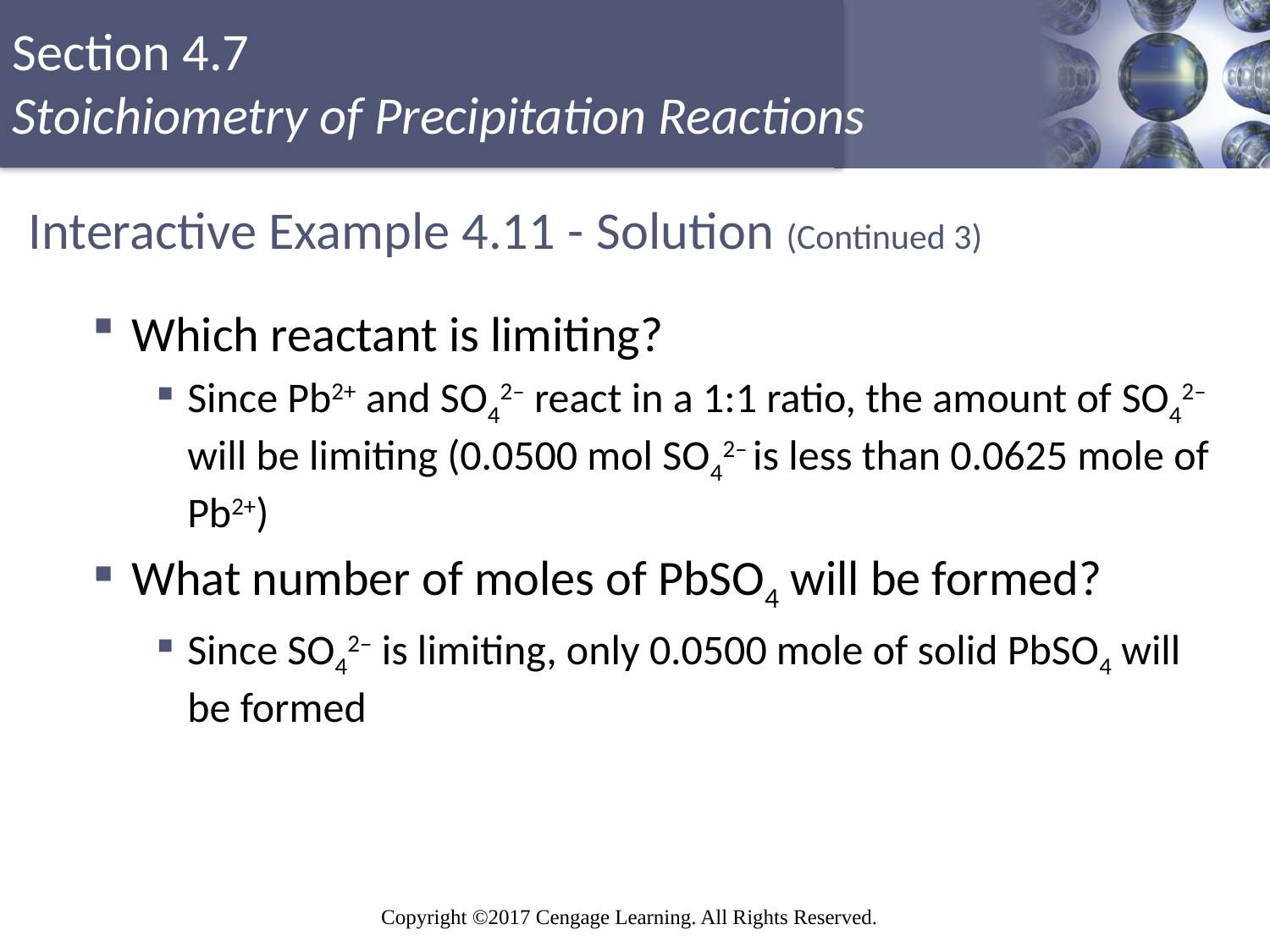

# Interactive Example 4.11 - Solution (Continued 3)
Which reactant is limiting?
Since Pb2+ and SO42– react in a 1:1 ratio, the amount of SO42– will be limiting (0.0500 mol SO42– is less than 0.0625 mole of Pb2+)
What number of moles of PbSO4 will be formed?
Since SO42– is limiting, only 0.0500 mole of solid PbSO4 will be formed